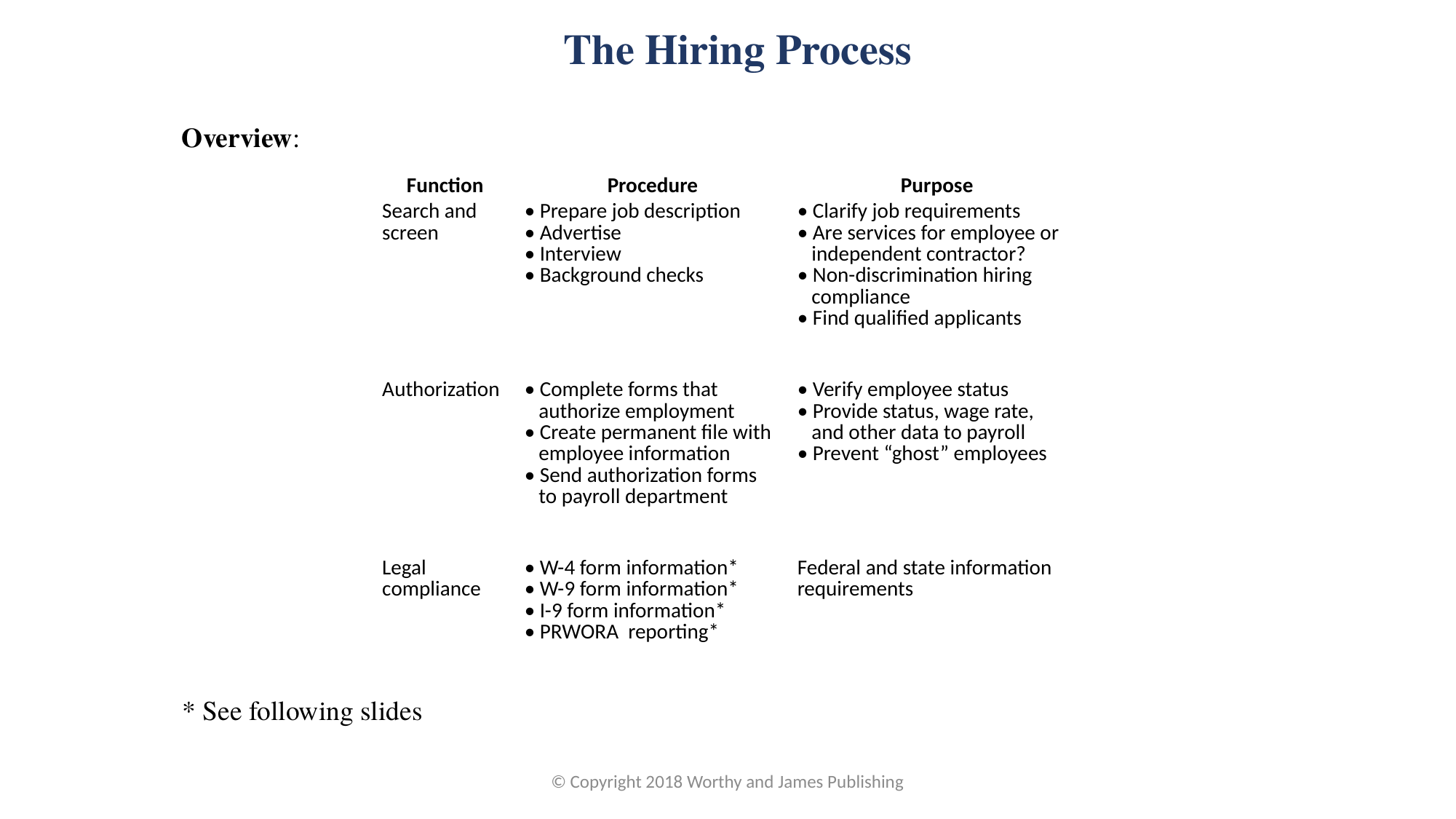

The Hiring Process
Overview:
| Function | Procedure | Purpose |
| --- | --- | --- |
| Search and screen | • Prepare job description • Advertise • Interview • Background checks | • Clarify job requirements • Are services for employee or independent contractor? • Non-discrimination hiring compliance • Find qualified applicants |
|  |  |  |
| Authorization | • Complete forms that authorize employment • Create permanent file with employee information • Send authorization forms to payroll department | • Verify employee status • Provide status, wage rate, and other data to payroll • Prevent “ghost” employees |
|  |  |  |
| Legal compliance | • W-4 form information\* • W-9 form information\* • I-9 form information\* • PRWORA reporting\* | Federal and state information requirements |
* See following slides
© Copyright 2018 Worthy and James Publishing